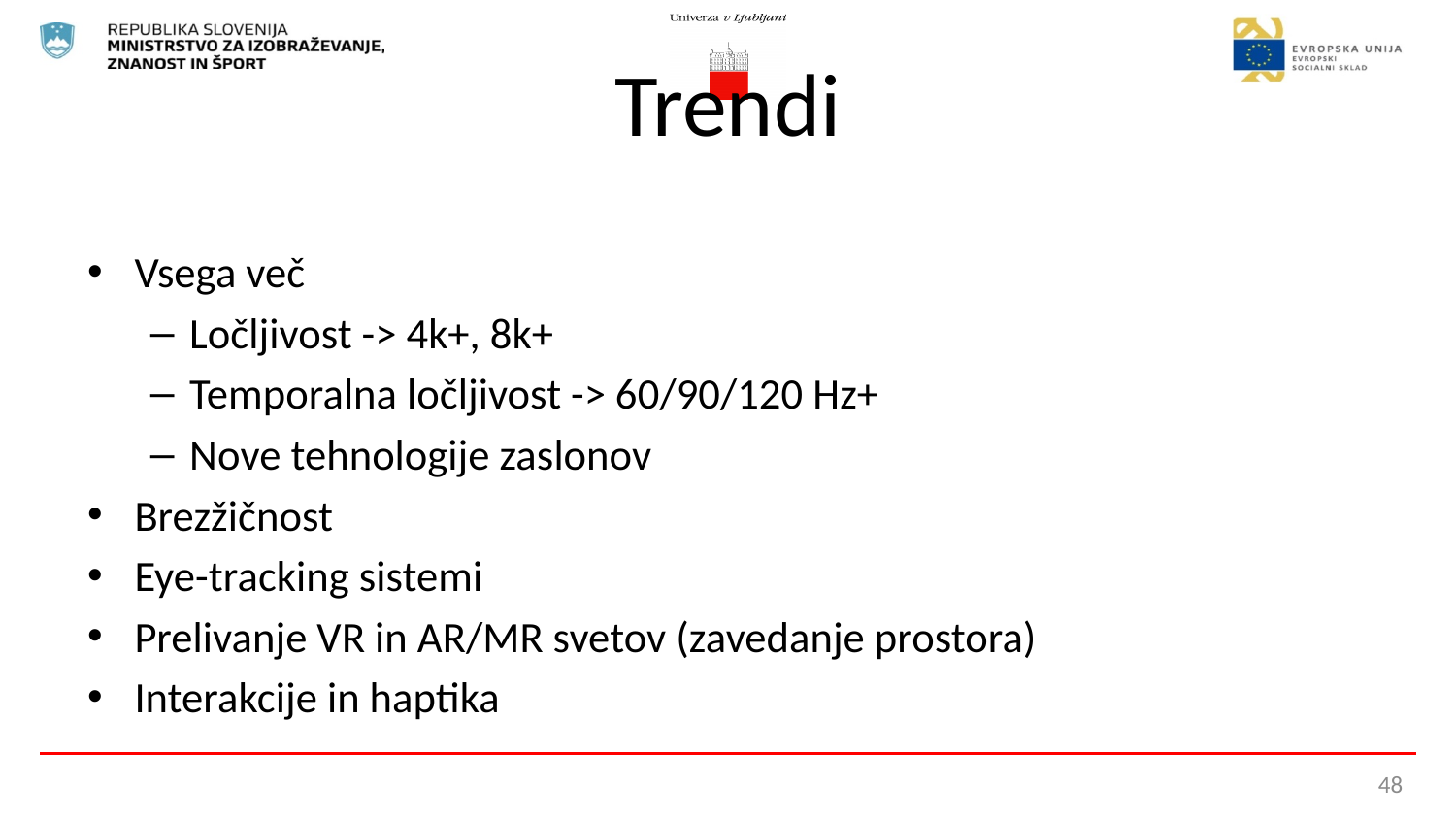

# Trendi
Vsega več
Ločljivost -> 4k+, 8k+
Temporalna ločljivost -> 60/90/120 Hz+
Nove tehnologije zaslonov
Brezžičnost
Eye-tracking sistemi
Prelivanje VR in AR/MR svetov (zavedanje prostora)
Interakcije in haptika

48